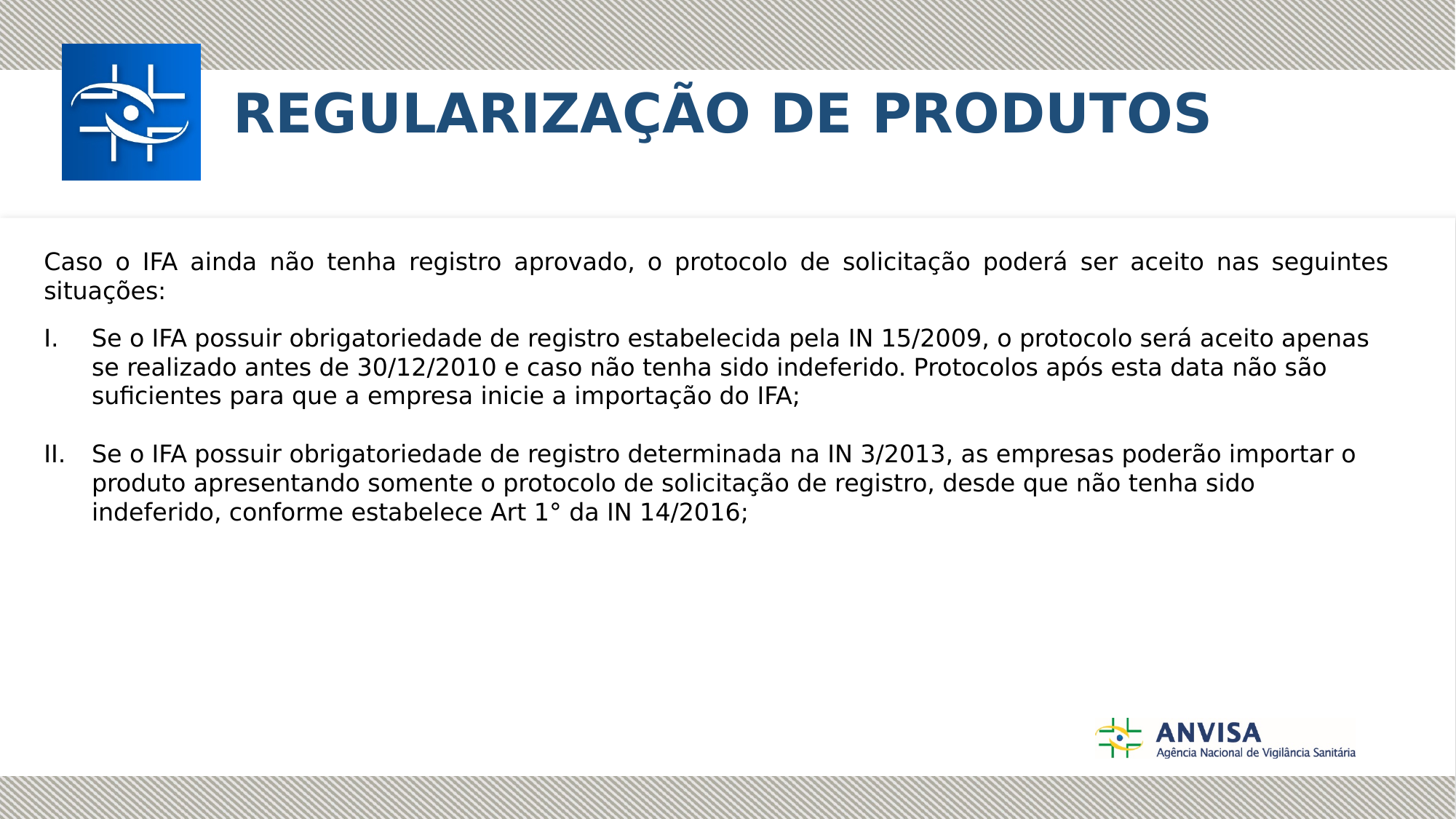

REGULARIZAÇÃO DE PRODUTOS
Caso o IFA ainda não tenha registro aprovado, o protocolo de solicitação poderá ser aceito nas seguintes situações:
Se o IFA possuir obrigatoriedade de registro estabelecida pela IN 15/2009, o protocolo será aceito apenas se realizado antes de 30/12/2010 e caso não tenha sido indeferido. Protocolos após esta data não são suficientes para que a empresa inicie a importação do IFA;

Se o IFA possuir obrigatoriedade de registro determinada na IN 3/2013, as empresas poderão importar o produto apresentando somente o protocolo de solicitação de registro, desde que não tenha sido indeferido, conforme estabelece Art 1° da IN 14/2016;